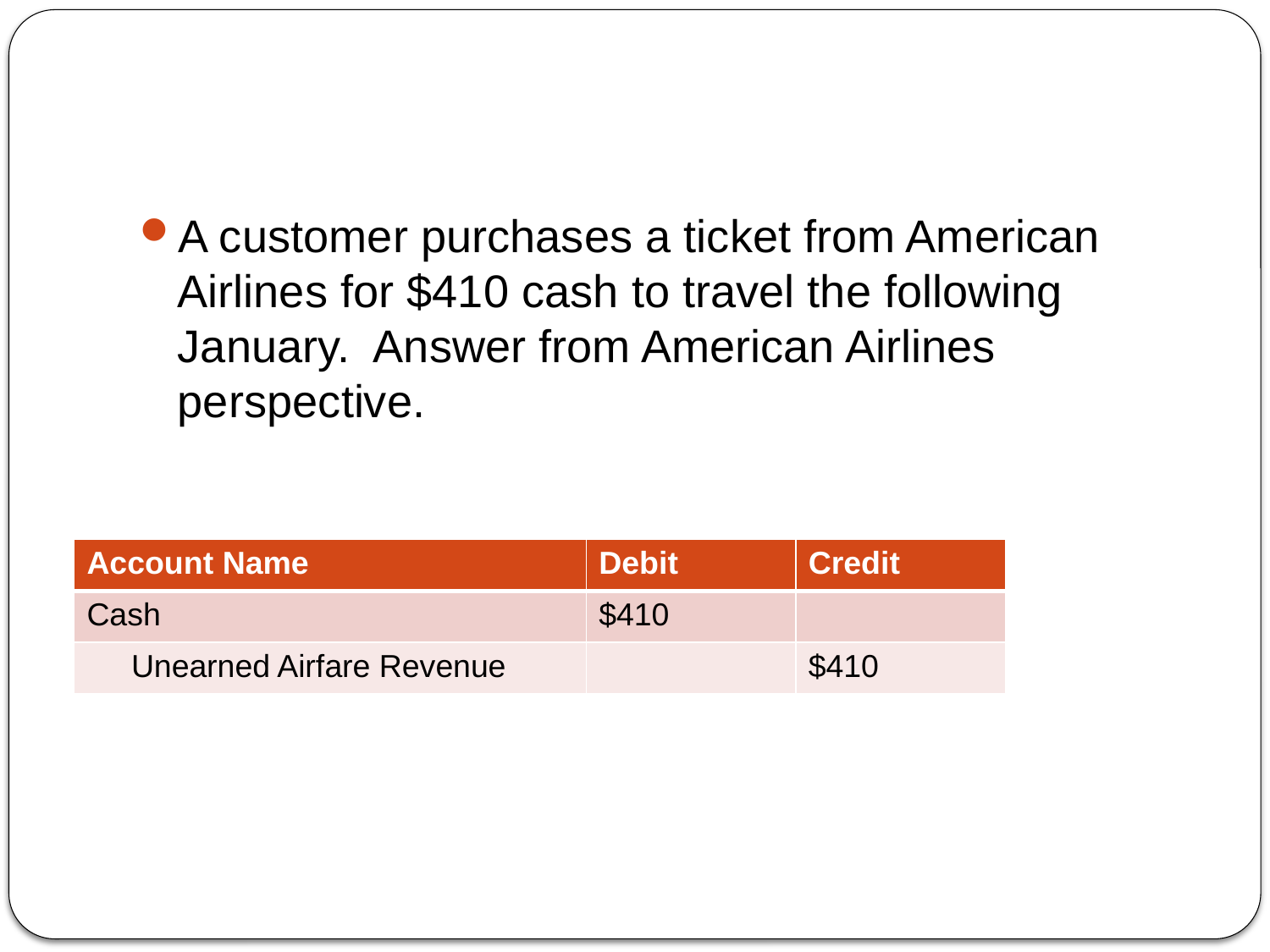

#
A customer purchases a ticket from American Airlines for $410 cash to travel the following January.  Answer from American Airlines perspective.

| Account Name | Debit | Credit |
| --- | --- | --- |
| Cash | $410 |  |
| Unearned Airfare Revenue |  | $410 |